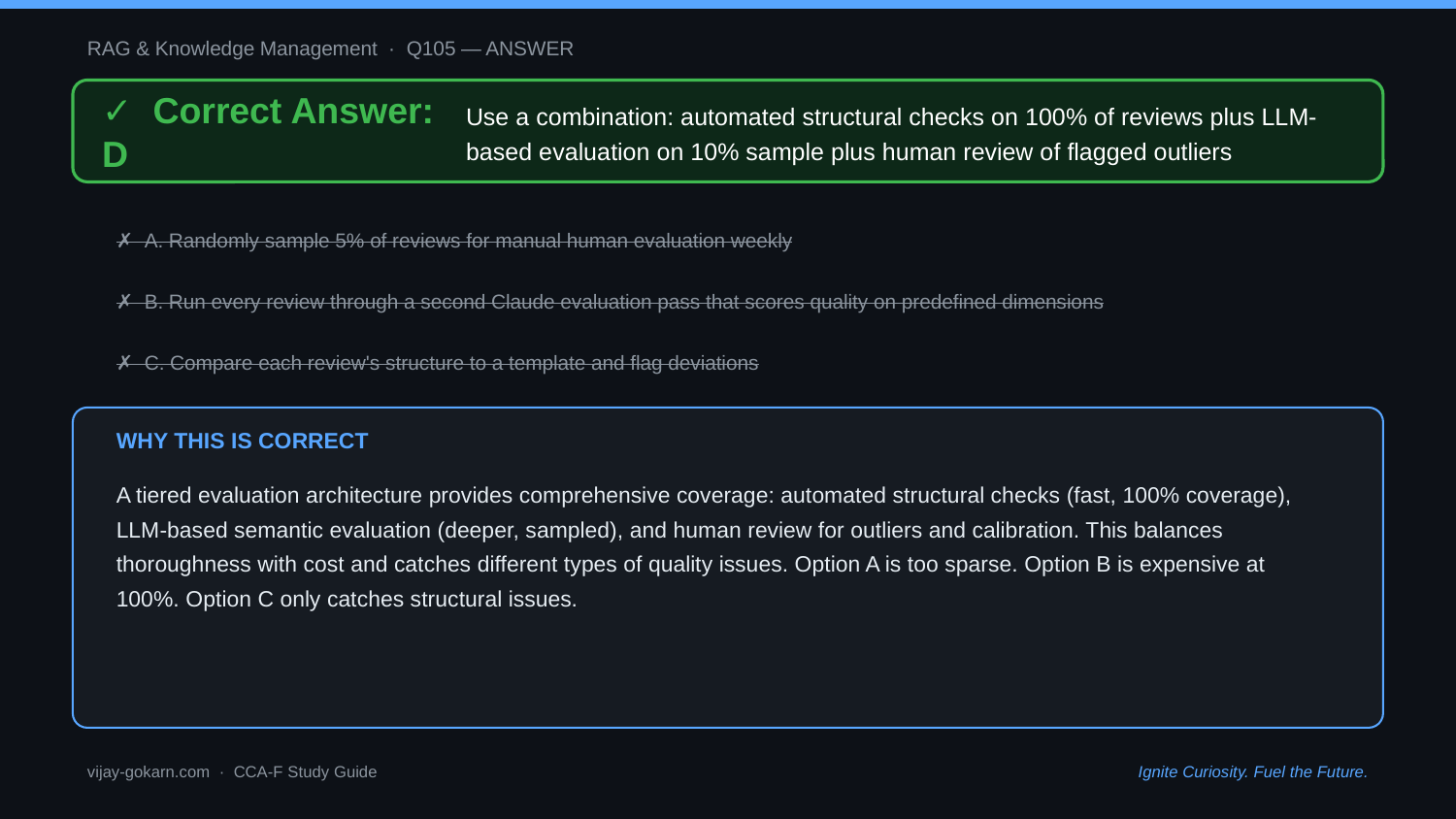

RAG & Knowledge Management  ·  Q105 — ANSWER

✓  Correct Answer: D
Use a combination: automated structural checks on 100% of reviews plus LLM-based evaluation on 10% sample plus human review of flagged outliers
✗  A. Randomly sample 5% of reviews for manual human evaluation weekly
✗  B. Run every review through a second Claude evaluation pass that scores quality on predefined dimensions
✗  C. Compare each review's structure to a template and flag deviations

WHY THIS IS CORRECT
A tiered evaluation architecture provides comprehensive coverage: automated structural checks (fast, 100% coverage), LLM-based semantic evaluation (deeper, sampled), and human review for outliers and calibration. This balances thoroughness with cost and catches different types of quality issues. Option A is too sparse. Option B is expensive at 100%. Option C only catches structural issues.
vijay-gokarn.com  ·  CCA-F Study Guide
Ignite Curiosity. Fuel the Future.